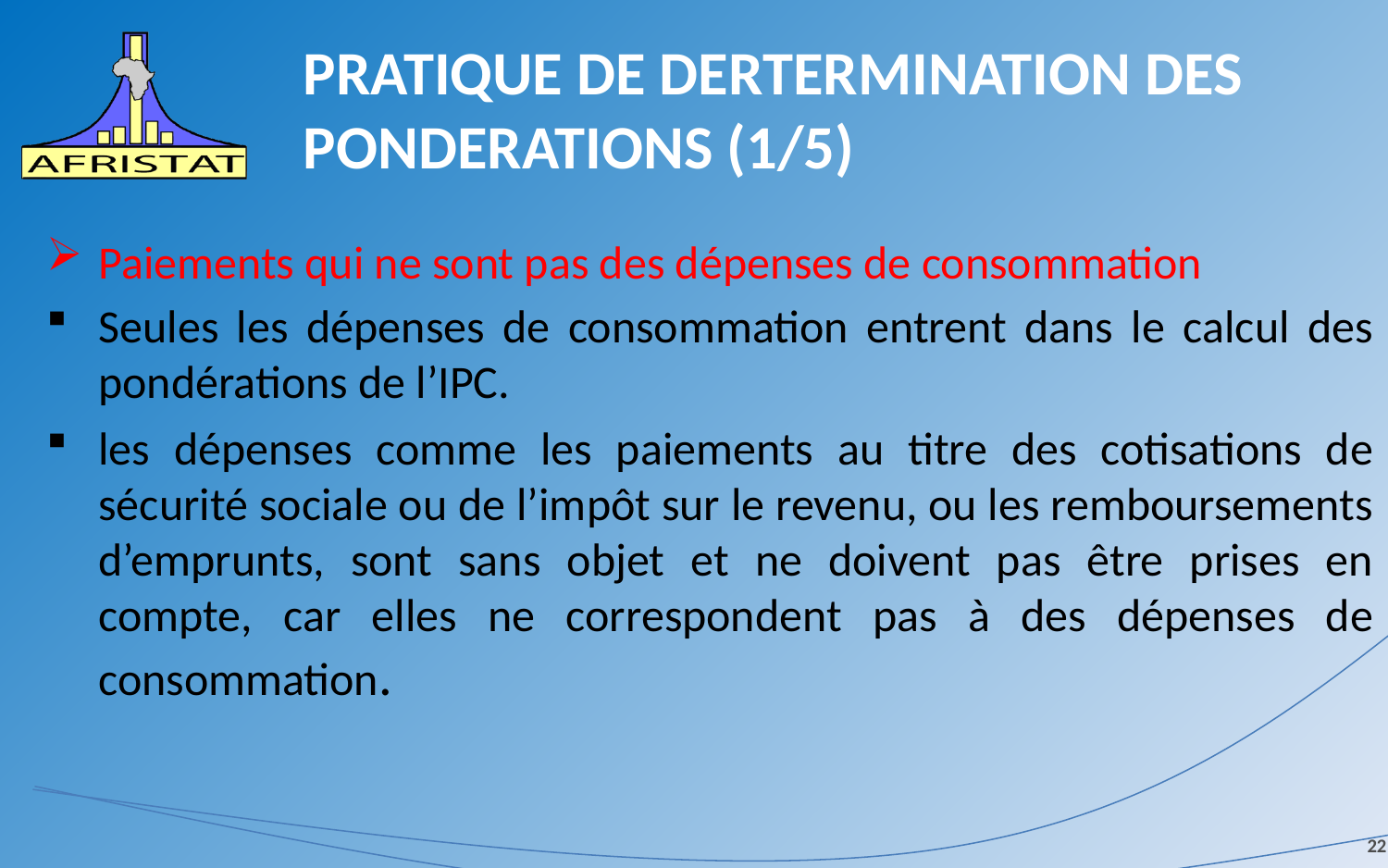

# PRATIQUE DE DERTERMINATION DES PONDERATIONS (1/5)

Paiements qui ne sont pas des dépenses de consommation
Seules les dépenses de consommation entrent dans le calcul des pondérations de l’IPC.
les dépenses comme les paiements au titre des cotisations de sécurité sociale ou de l’impôt sur le revenu, ou les remboursements d’emprunts, sont sans objet et ne doivent pas être prises en compte, car elles ne correspondent pas à des dépenses de consommation.
22